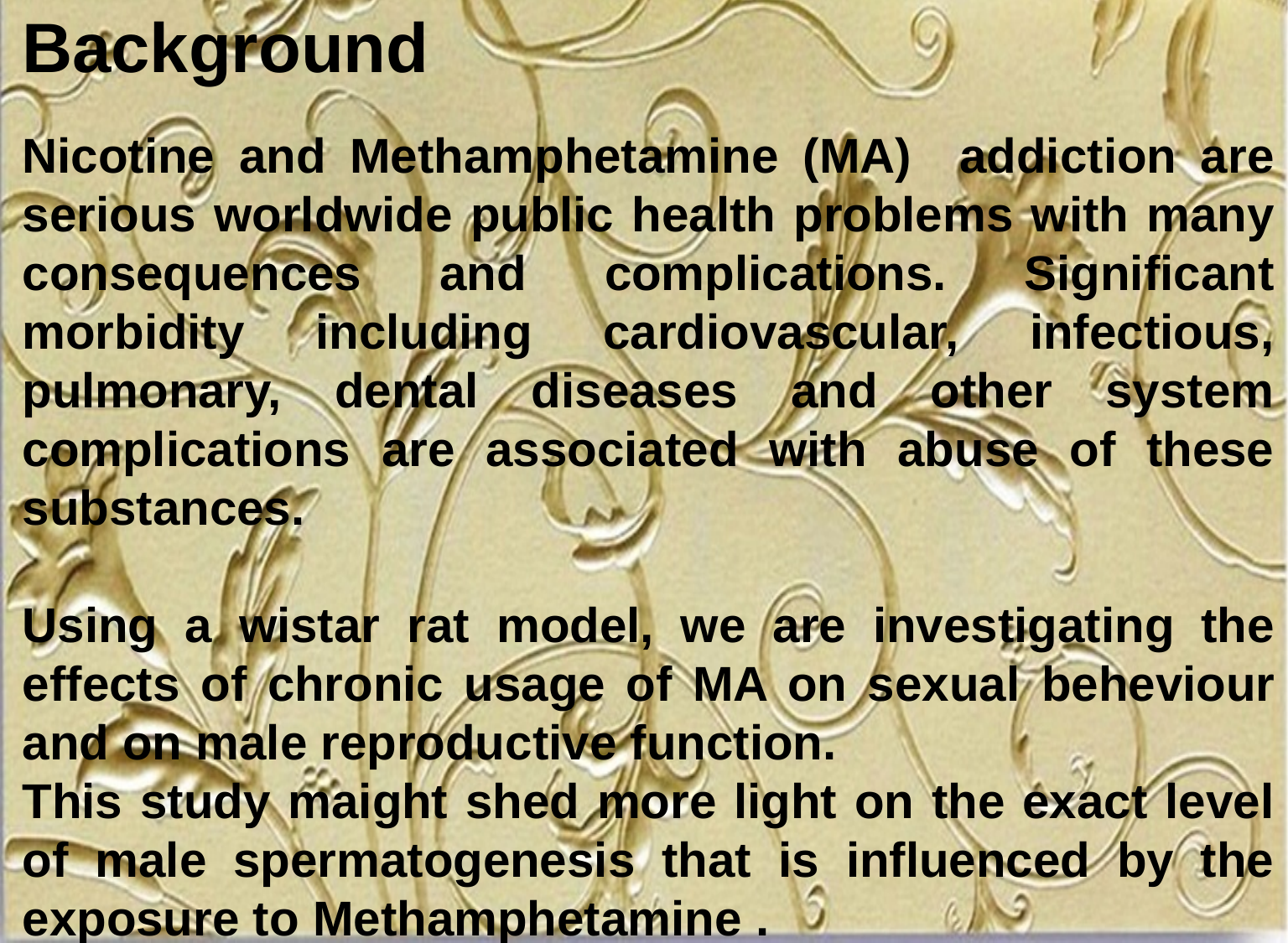

Background

Nicotine and Methamphetamine (MA)  addiction are serious worldwide public health problems with many consequences and complications. Significant morbidity including cardiovascular, infectious, pulmonary, dental diseases and other system complications are associated with abuse of these substances.

Using a wistar rat model, we are investigating the effects of chronic usage of MA on sexual beheviour and on male reproductive function.
This study maight shed more light on the exact level of male spermatogenesis that is influenced by the exposure to Methamphetamine .